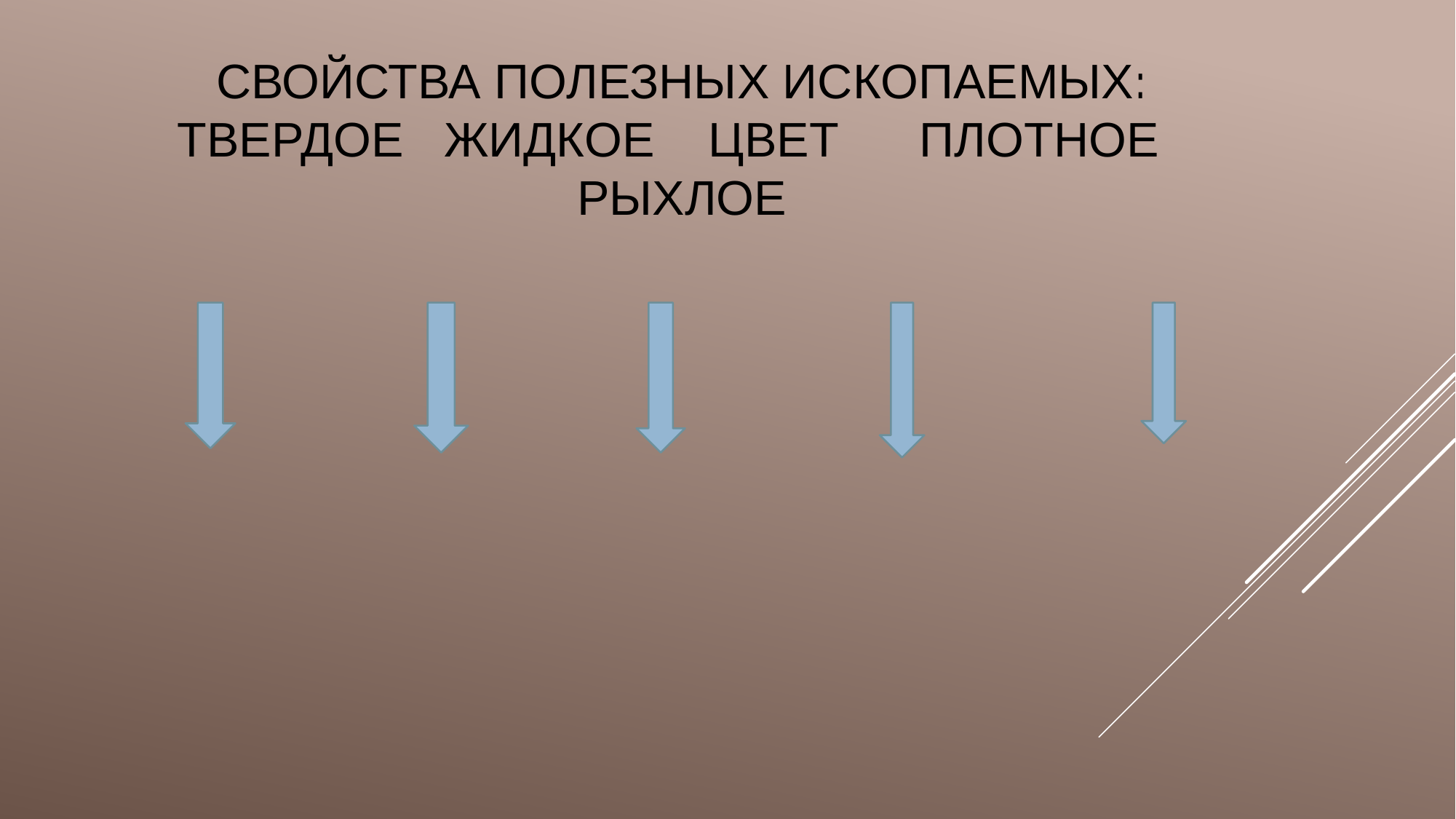

# Свойства полезных ископаемых: Твердое   Жидкое    Цвет      плотное   рыхлое